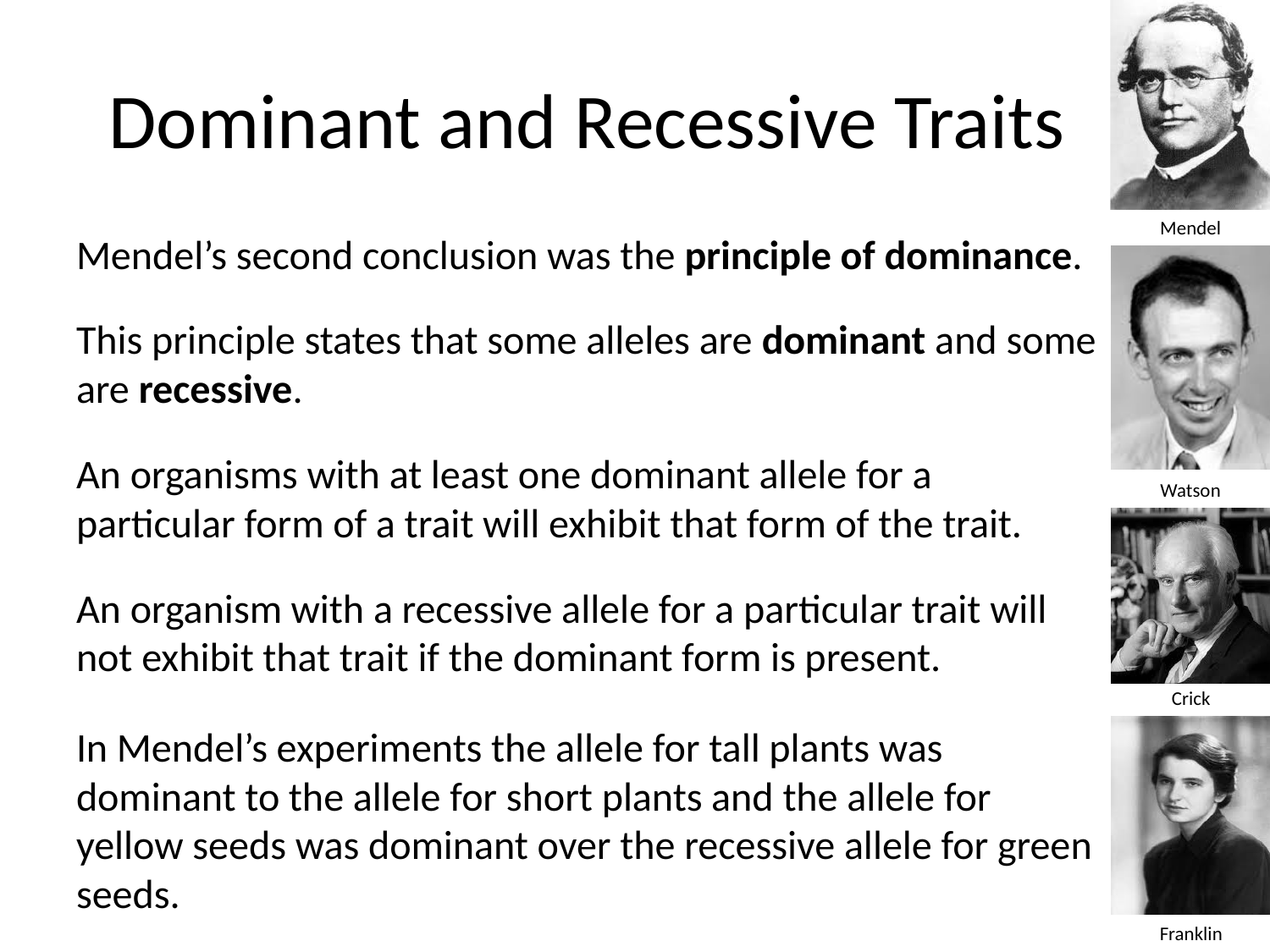

# Dominant and Recessive Traits
Mendel’s second conclusion was the principle of dominance.

This principle states that some alleles are dominant and some are recessive.

An organisms with at least one dominant allele for a particular form of a trait will exhibit that form of the trait.

An organism with a recessive allele for a particular trait will not exhibit that trait if the dominant form is present.

In Mendel’s experiments the allele for tall plants was dominant to the allele for short plants and the allele for yellow seeds was dominant over the recessive allele for green seeds.